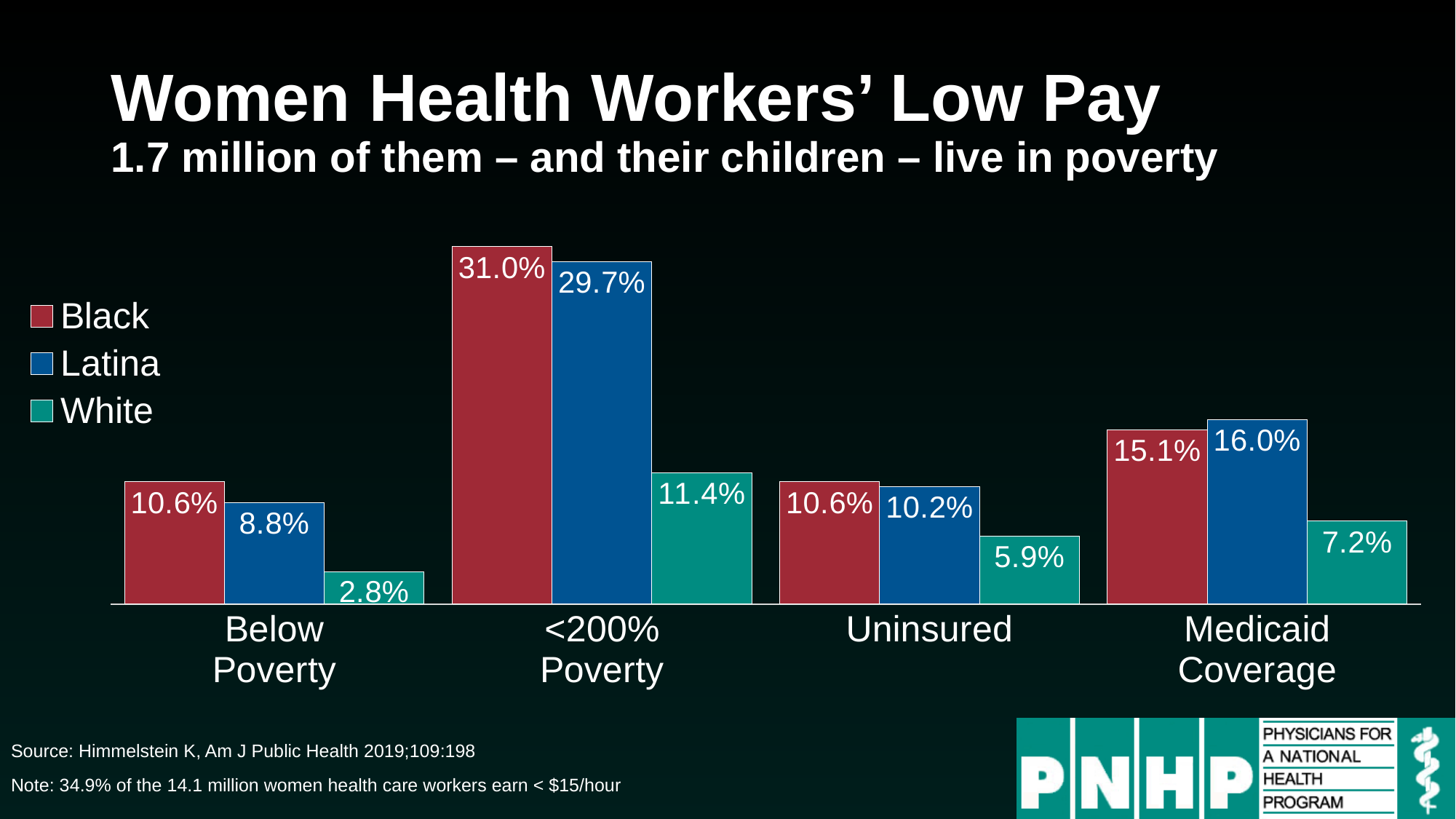

# Women Health Workers’ Low Pay 1.7 million of them – and their children – live in poverty

### Chart

| Category | Black | Latina | White |
|---|---|---|---|
| Below
Poverty | 0.106 | 0.088 | 0.028 |
| <200%
Poverty | 0.31 | 0.297 | 0.114 |
| Uninsured | 0.106 | 0.102 | 0.059 |
| Medicaid
Coverage | 0.151 | 0.16 | 0.072 |
Source: Himmelstein K, Am J Public Health 2019;109:198
Note: 34.9% of the 14.1 million women health care workers earn < $15/hour